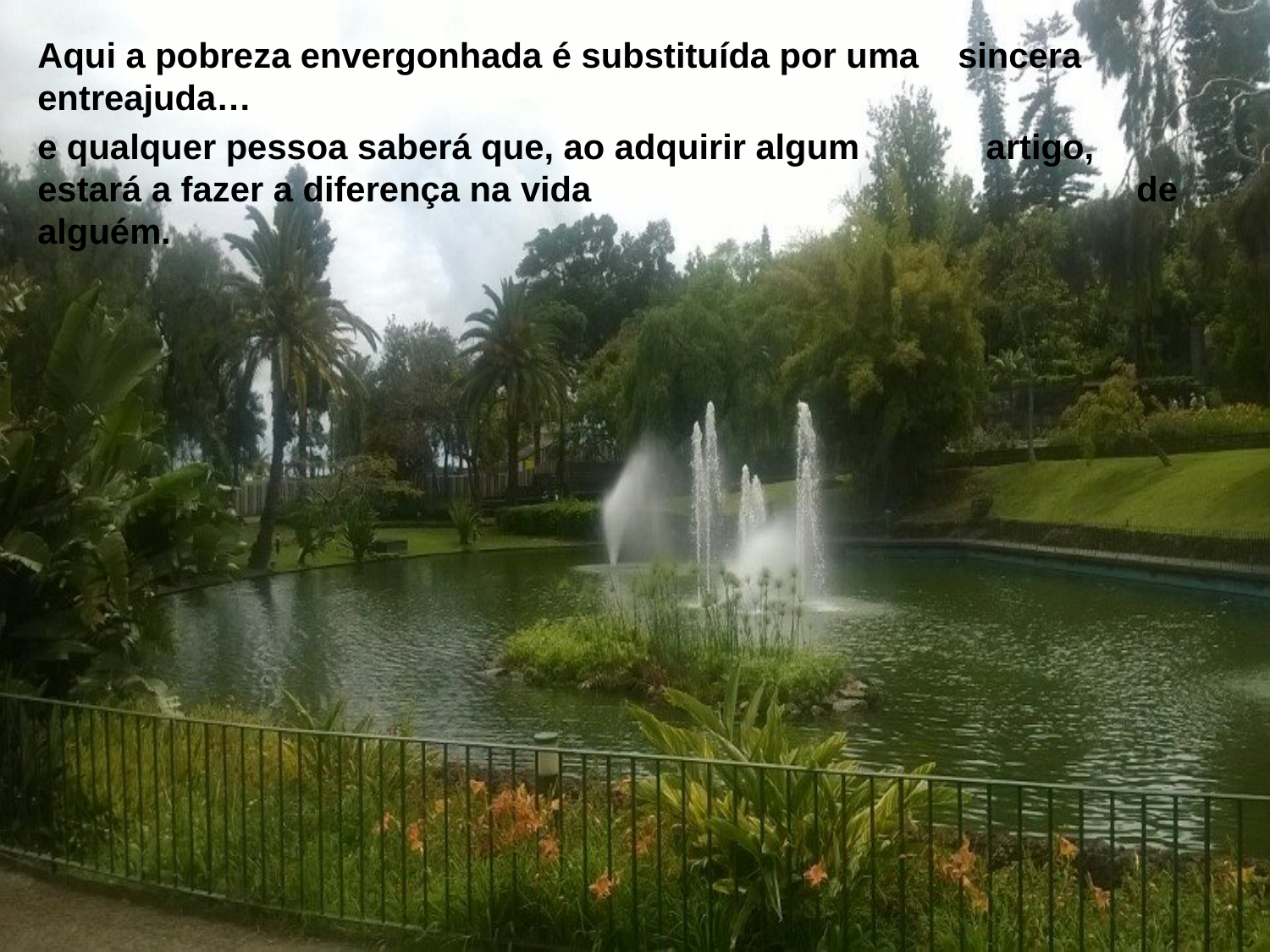

Aqui a pobreza envergonhada é substituída por uma    sincera entreajuda…
e qualquer pessoa saberá que, ao adquirir algum             artigo,  estará a fazer a diferença na vida                                                        de alguém.